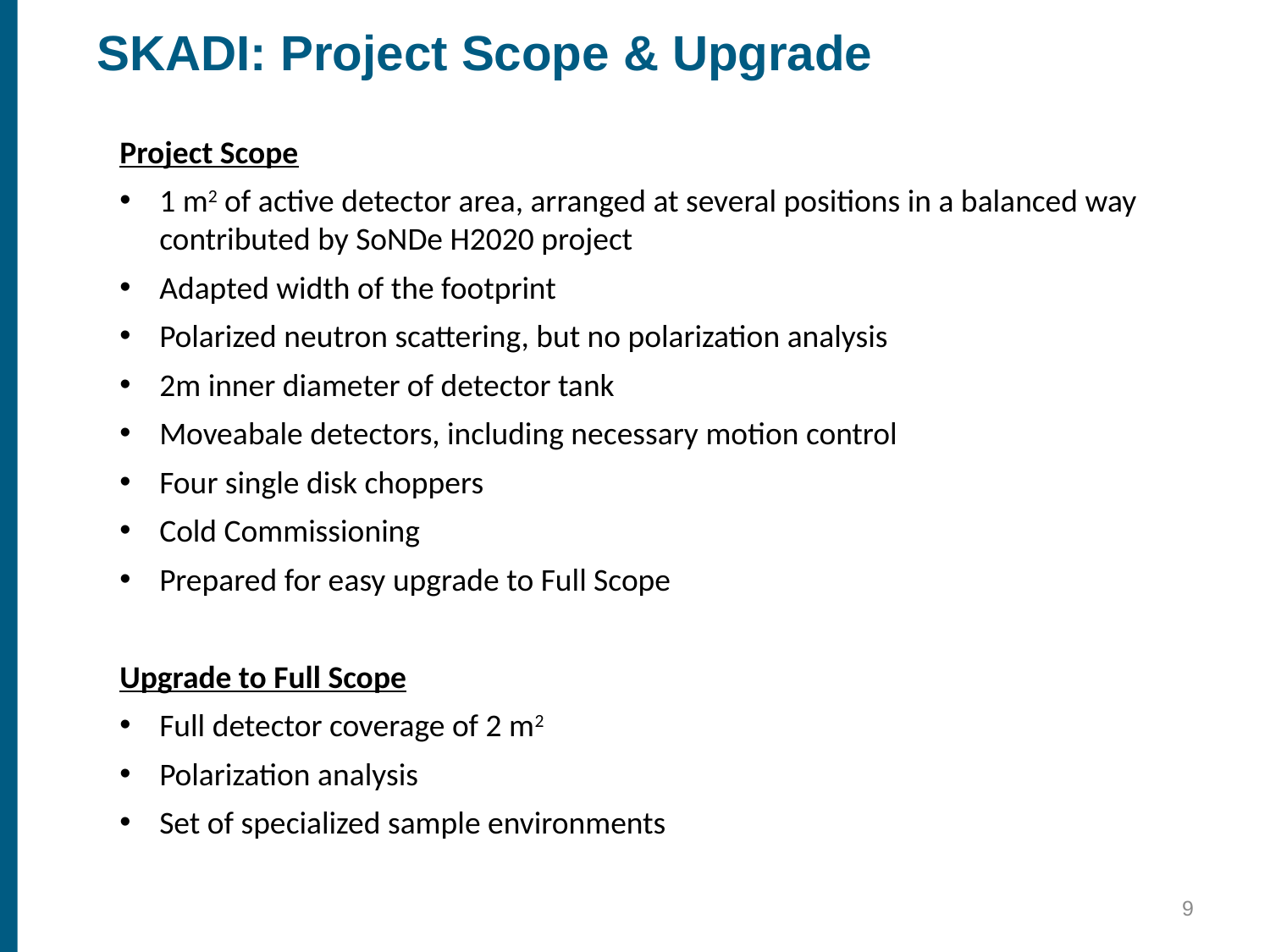

SKADI: Project Scope & Upgrade
Project Scope
1 m2 of active detector area, arranged at several positions in a balanced way contributed by SoNDe H2020 project
Adapted width of the footprint
Polarized neutron scattering, but no polarization analysis
2m inner diameter of detector tank
Moveabale detectors, including necessary motion control
Four single disk choppers
Cold Commissioning
Prepared for easy upgrade to Full Scope

Upgrade to Full Scope
Full detector coverage of 2 m2
Polarization analysis
Set of specialized sample environments
9